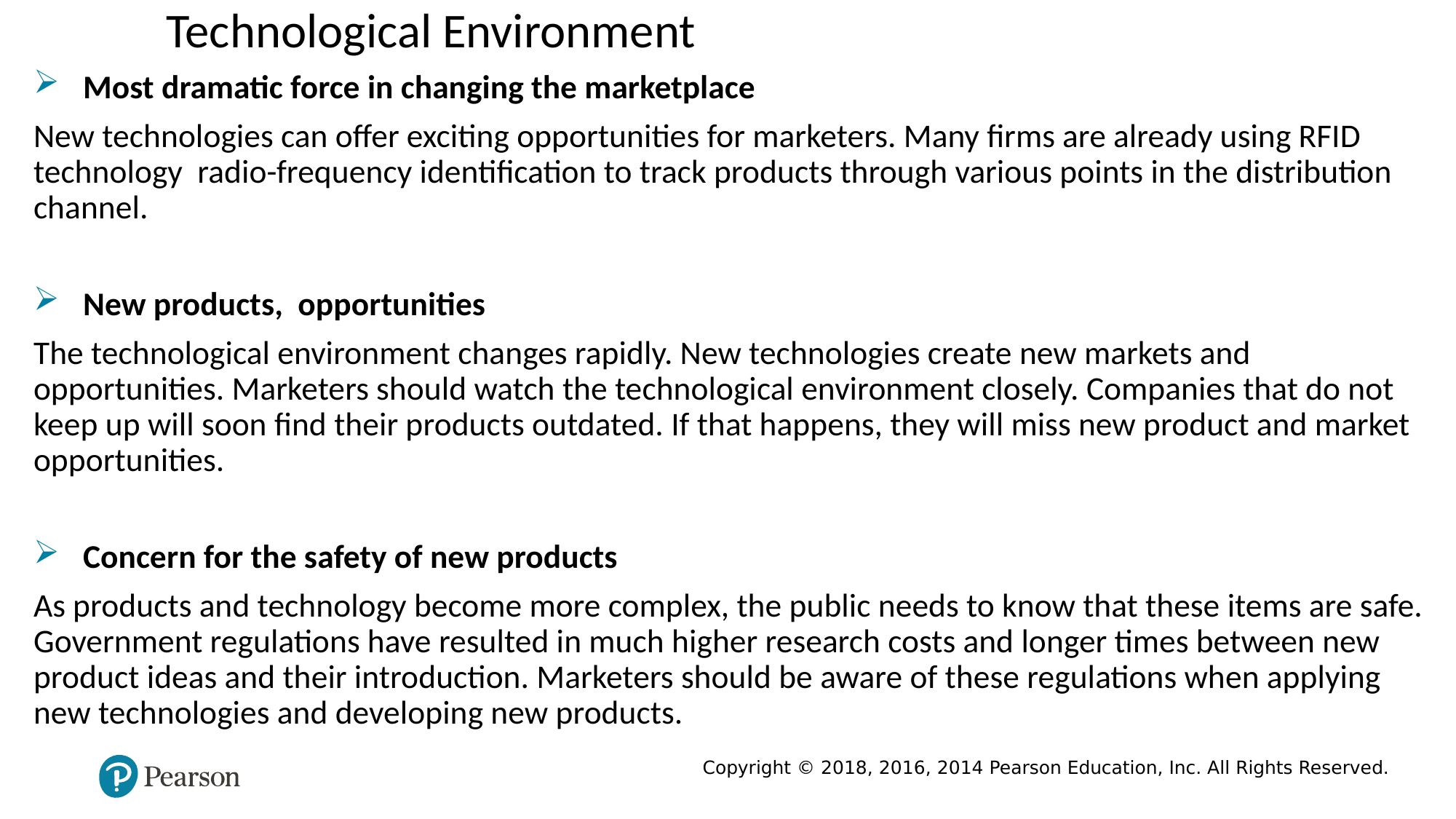

Technological Environment

Most dramatic force in changing the marketplace
New technologies can offer exciting opportunities for marketers. Many firms are already using RFID technology  radio-frequency identification to track products through various points in the distribution channel.

New products,  opportunities
The technological environment changes rapidly. New technologies create new markets and opportunities. Marketers should watch the technological environment closely. Companies that do not keep up will soon find their products outdated. If that happens, they will miss new product and market opportunities.

Concern for the safety of new products
As products and technology become more complex, the public needs to know that these items are safe. Government regulations have resulted in much higher research costs and longer times between new product ideas and their introduction. Marketers should be aware of these regulations when applying new technologies and developing new products.